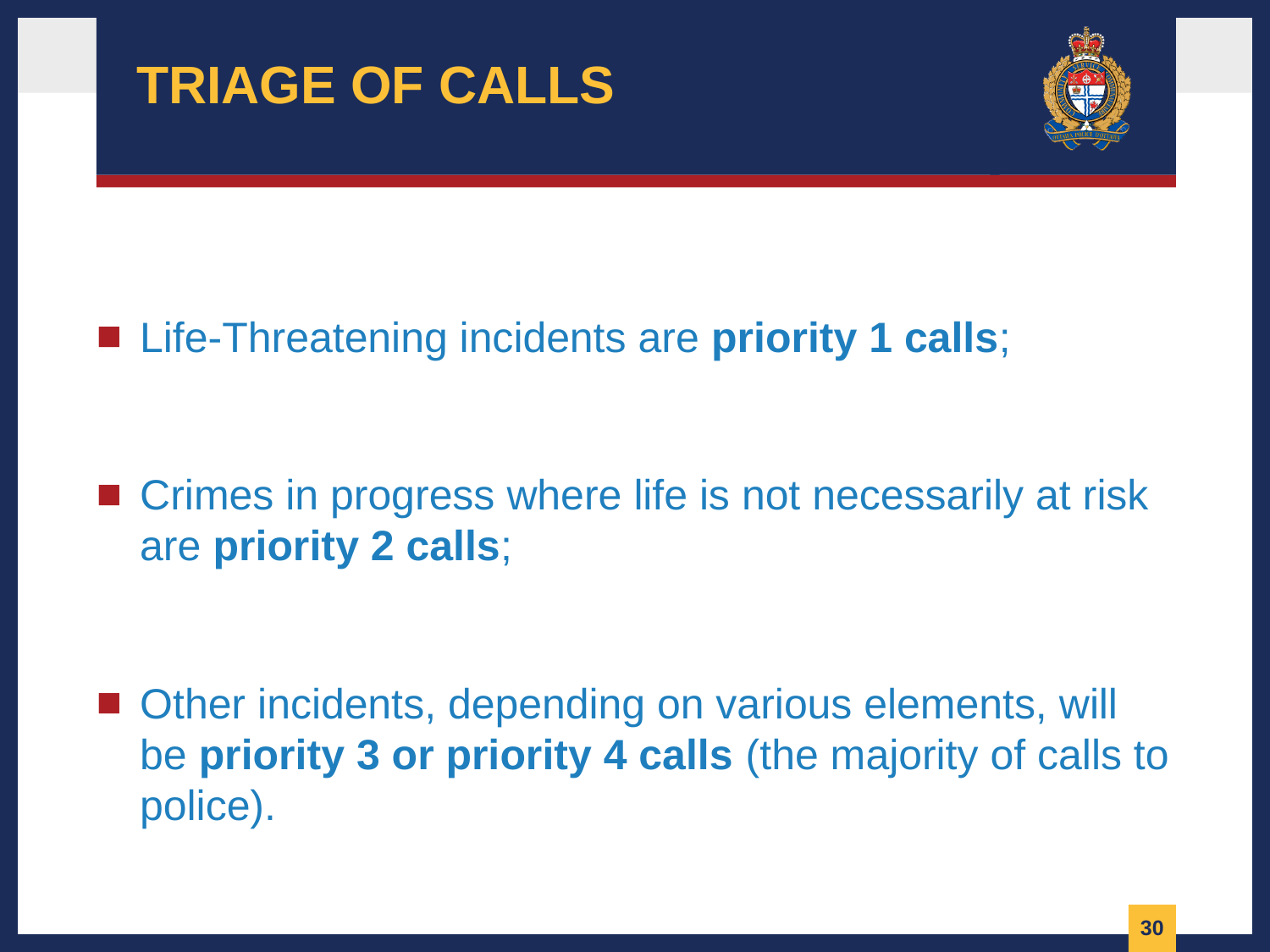

# Triage of calls
Life-Threatening incidents are priority 1 calls;

Crimes in progress where life is not necessarily at risk are priority 2 calls;

Other incidents, depending on various elements, will be priority 3 or priority 4 calls (the majority of calls to police).
30